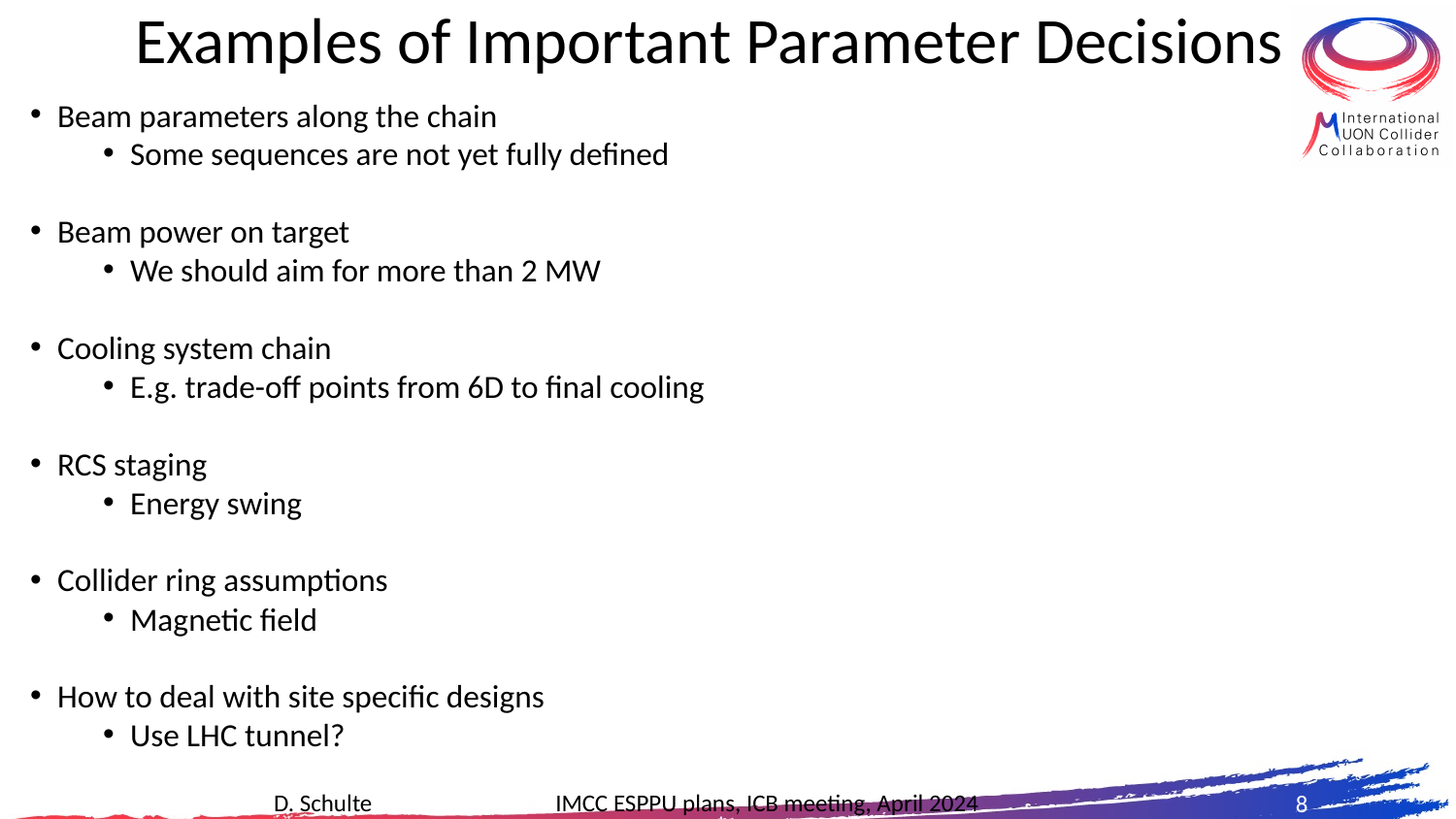

# Examples of Important Parameter Decisions
Beam parameters along the chain
Some sequences are not yet fully defined

Beam power on target
We should aim for more than 2 MW

Cooling system chain
E.g. trade-off points from 6D to final cooling

RCS staging
Energy swing

Collider ring assumptions
Magnetic field

How to deal with site specific designs
Use LHC tunnel?
8
D. Schulte                                 IMCC ESPPU plans, ICB meeting, April 2024